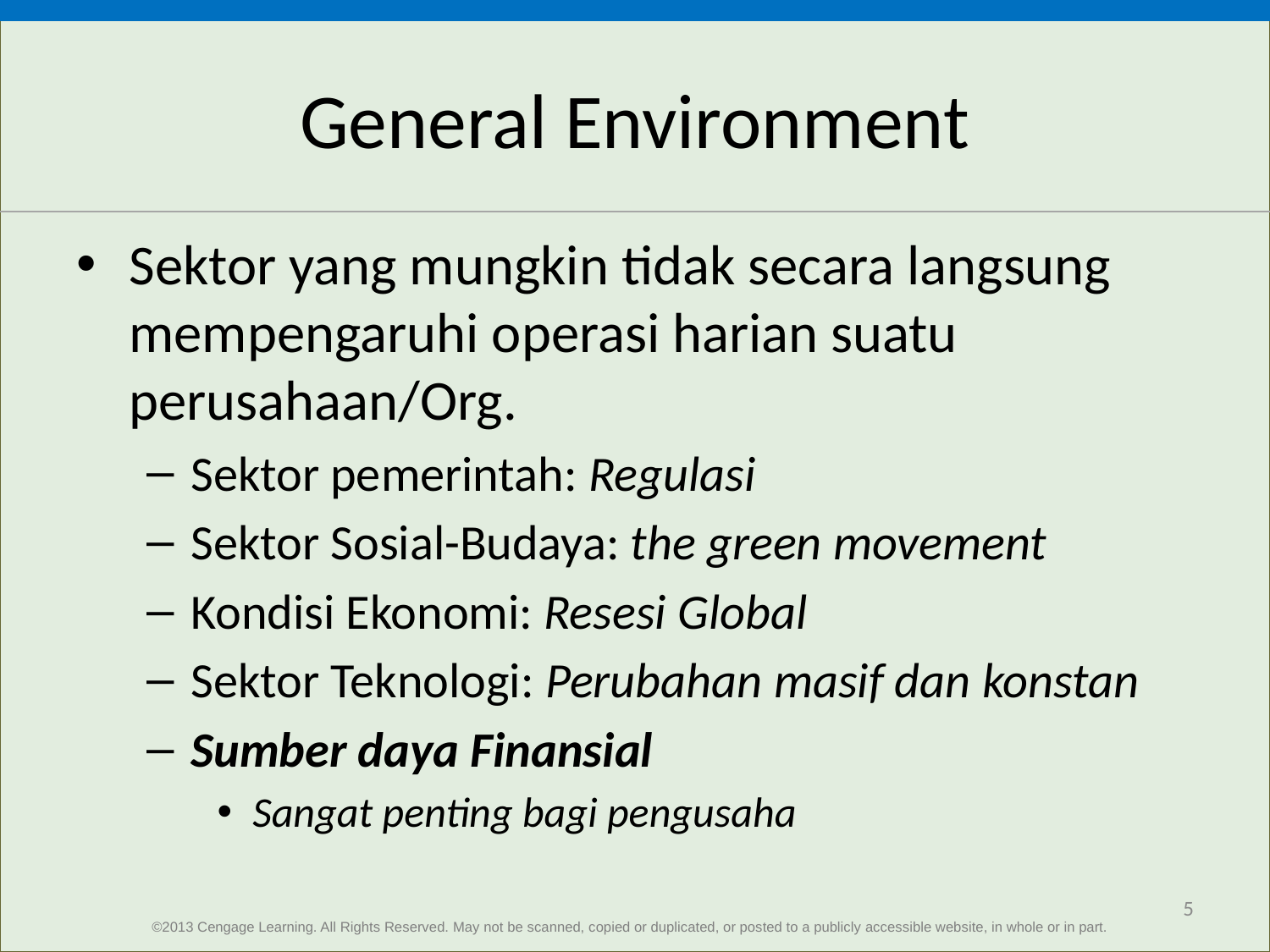

# General Environment
Sektor yang mungkin tidak secara langsung  mempengaruhi operasi harian suatu perusahaan/Org.
Sektor pemerintah: Regulasi
Sektor Sosial-Budaya: the green movement
Kondisi Ekonomi: Resesi Global
Sektor Teknologi: Perubahan masif dan konstan
Sumber daya Finansial
Sangat penting bagi pengusaha
5
©2013 Cengage Learning. All Rights Reserved. May not be scanned, copied or duplicated, or posted to a publicly accessible website, in whole or in part.